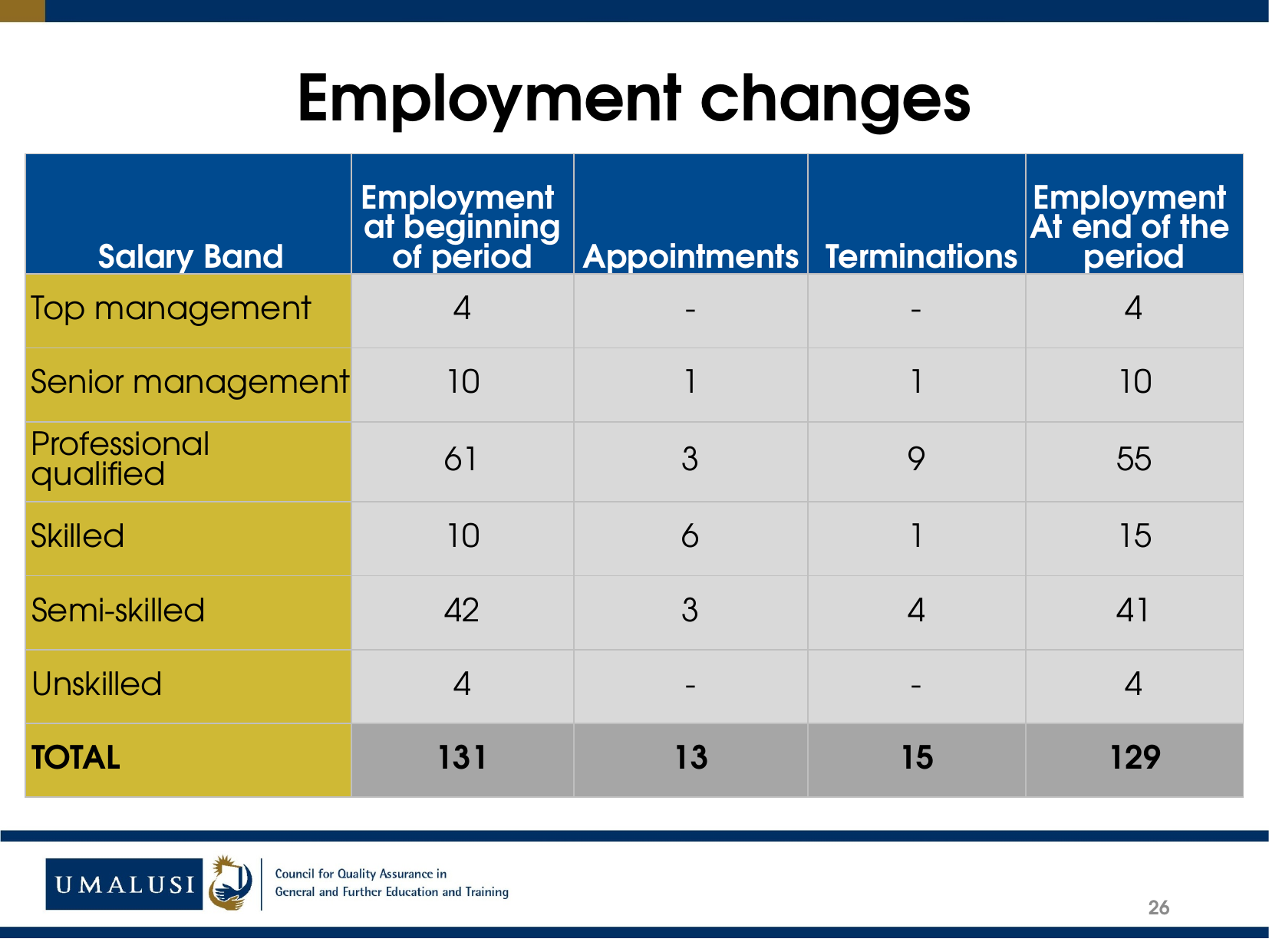

# Employment changes
| Salary Band | Employment at beginning of period | Appointments | Terminations | Employment At end of the period |
| --- | --- | --- | --- | --- |
| Top management | 4 | - | - | 4 |
| Senior management | 10 | 1 | 1 | 10 |
| Professional qualified | 61 | 3 | 9 | 55 |
| Skilled | 10 | 6 | 1 | 15 |
| Semi-skilled | 42 | 3 | 4 | 41 |
| Unskilled | 4 | - | - | 4 |
| TOTAL | 131 | 13 | 15 | 129 |
26